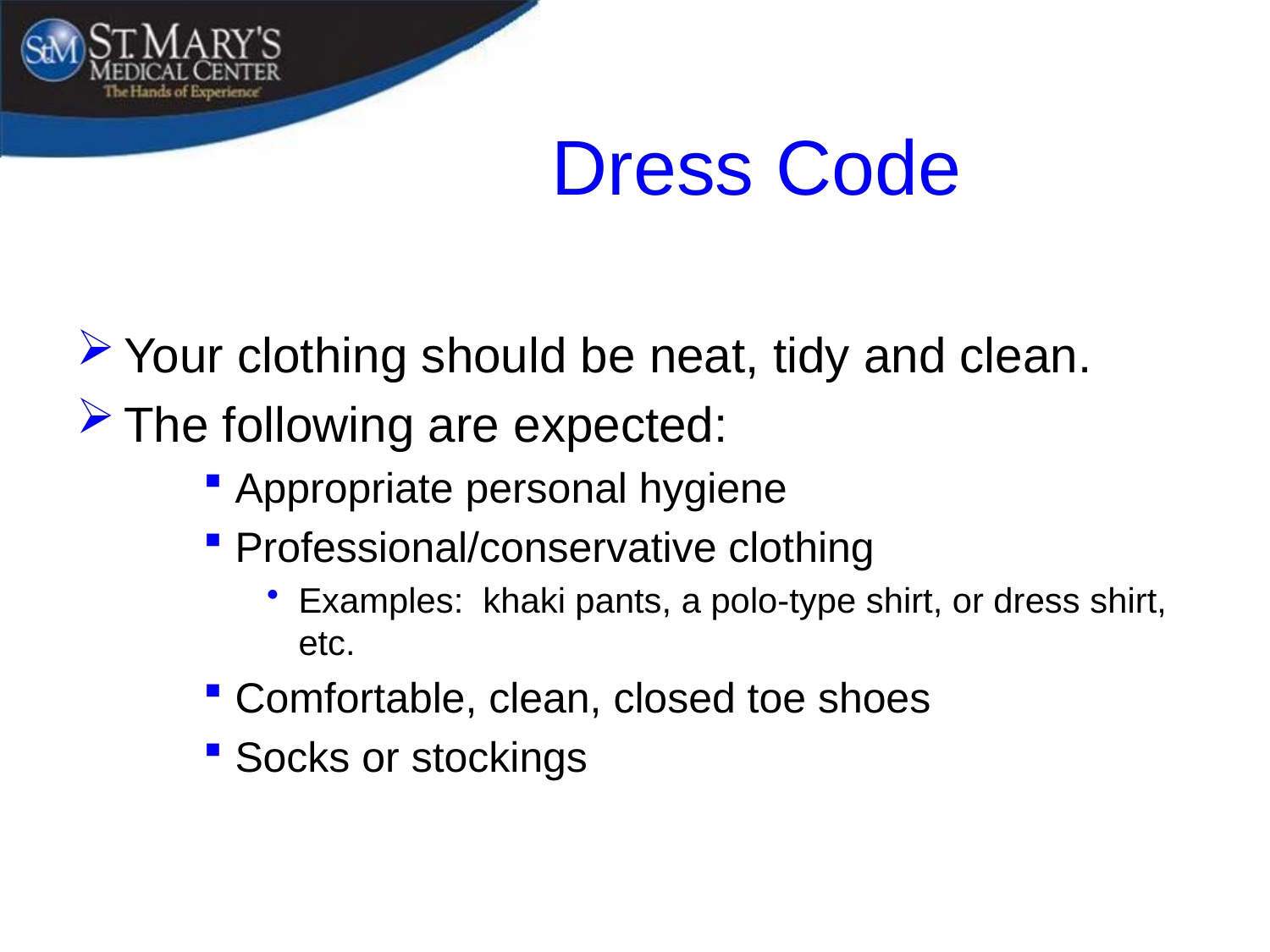

# Dress Code
Your clothing should be neat, tidy and clean.
The following are expected:
Appropriate personal hygiene
Professional/conservative clothing
Examples:  khaki pants, a polo-type shirt, or dress shirt, etc.
Comfortable, clean, closed toe shoes
Socks or stockings